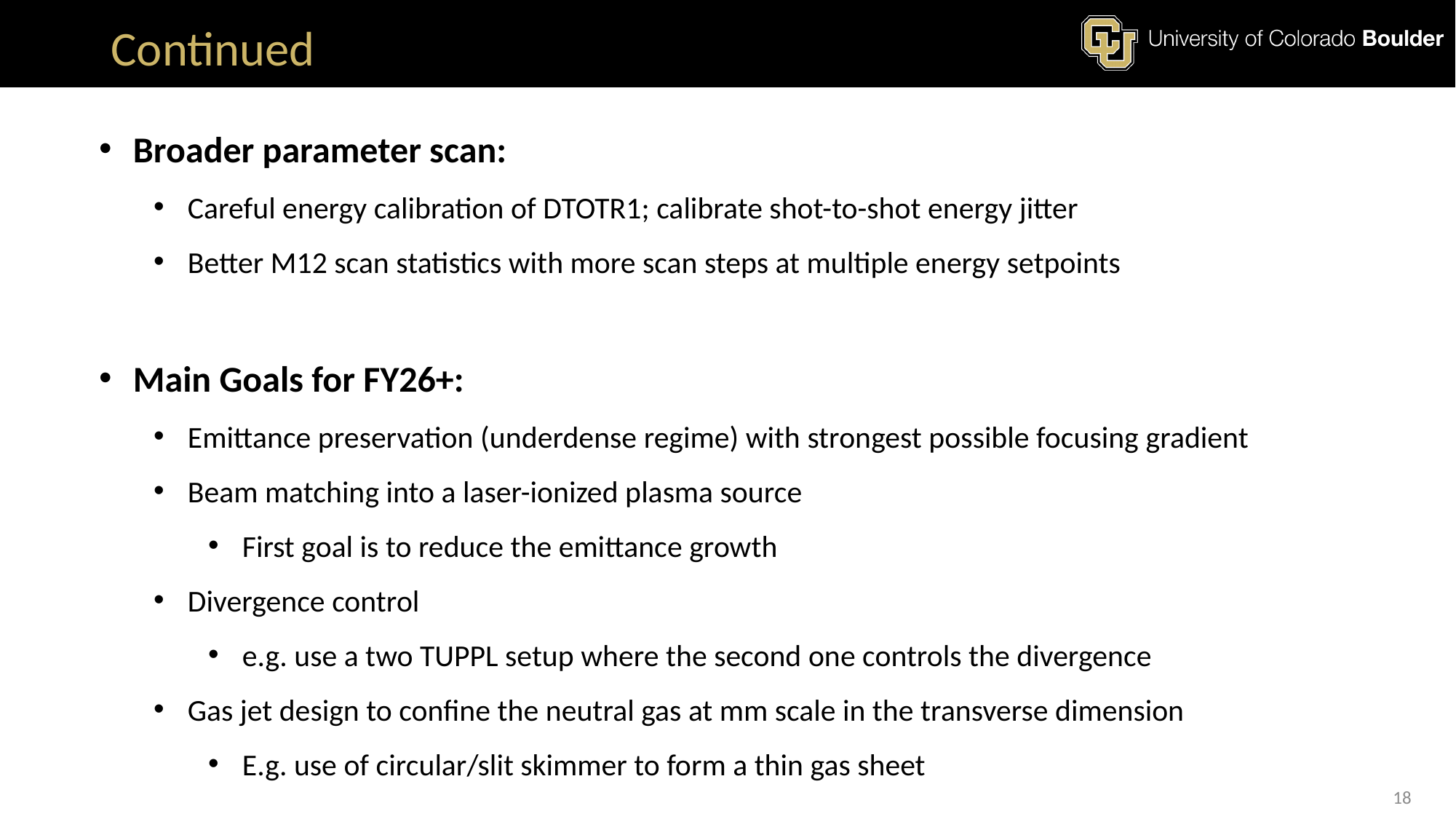

# Continued

Broader parameter scan:
Careful energy calibration of DTOTR1; calibrate shot-to-shot energy jitter
Better M12 scan statistics with more scan steps at multiple energy setpoints

Main Goals for FY26+:
Emittance preservation (underdense regime) with strongest possible focusing gradient
Beam matching into a laser-ionized plasma source
First goal is to reduce the emittance growth
Divergence control
e.g. use a two TUPPL setup where the second one controls the divergence
Gas jet design to confine the neutral gas at mm scale in the transverse dimension
E.g. use of circular/slit skimmer to form a thin gas sheet

18